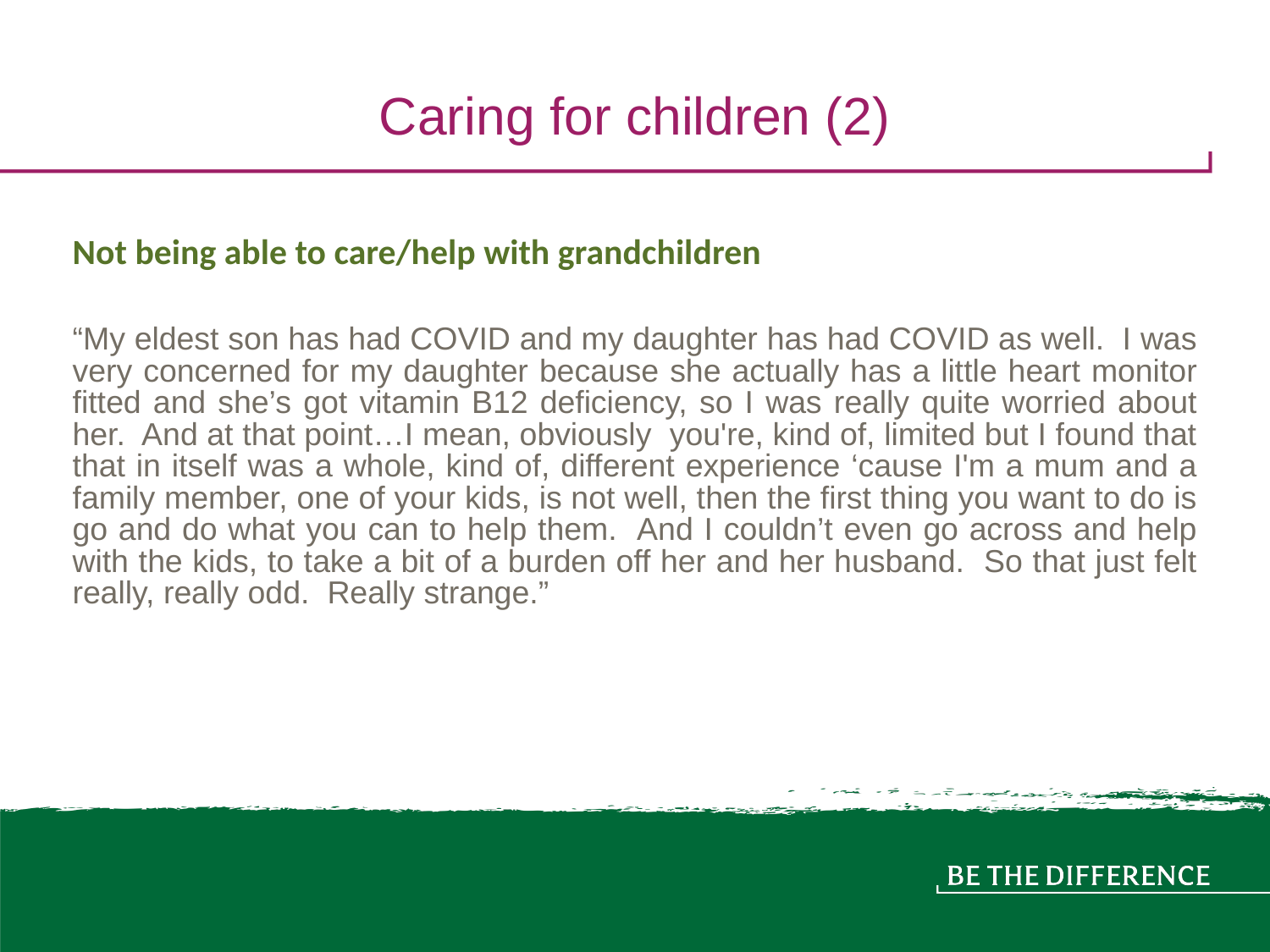

# Caring for children (2)
Not being able to care/help with grandchildren

“My eldest son has had COVID and my daughter has had COVID as well.  I was very concerned for my daughter because she actually has a little heart monitor fitted and she’s got vitamin B12 deficiency, so I was really quite worried about her.  And at that point…I mean, obviously  you're, kind of, limited but I found that that in itself was a whole, kind of, different experience ‘cause I'm a mum and a family member, one of your kids, is not well, then the first thing you want to do is go and do what you can to help them.  And I couldn’t even go across and help with the kids, to take a bit of a burden off her and her husband.  So that just felt really, really odd.  Really strange.”